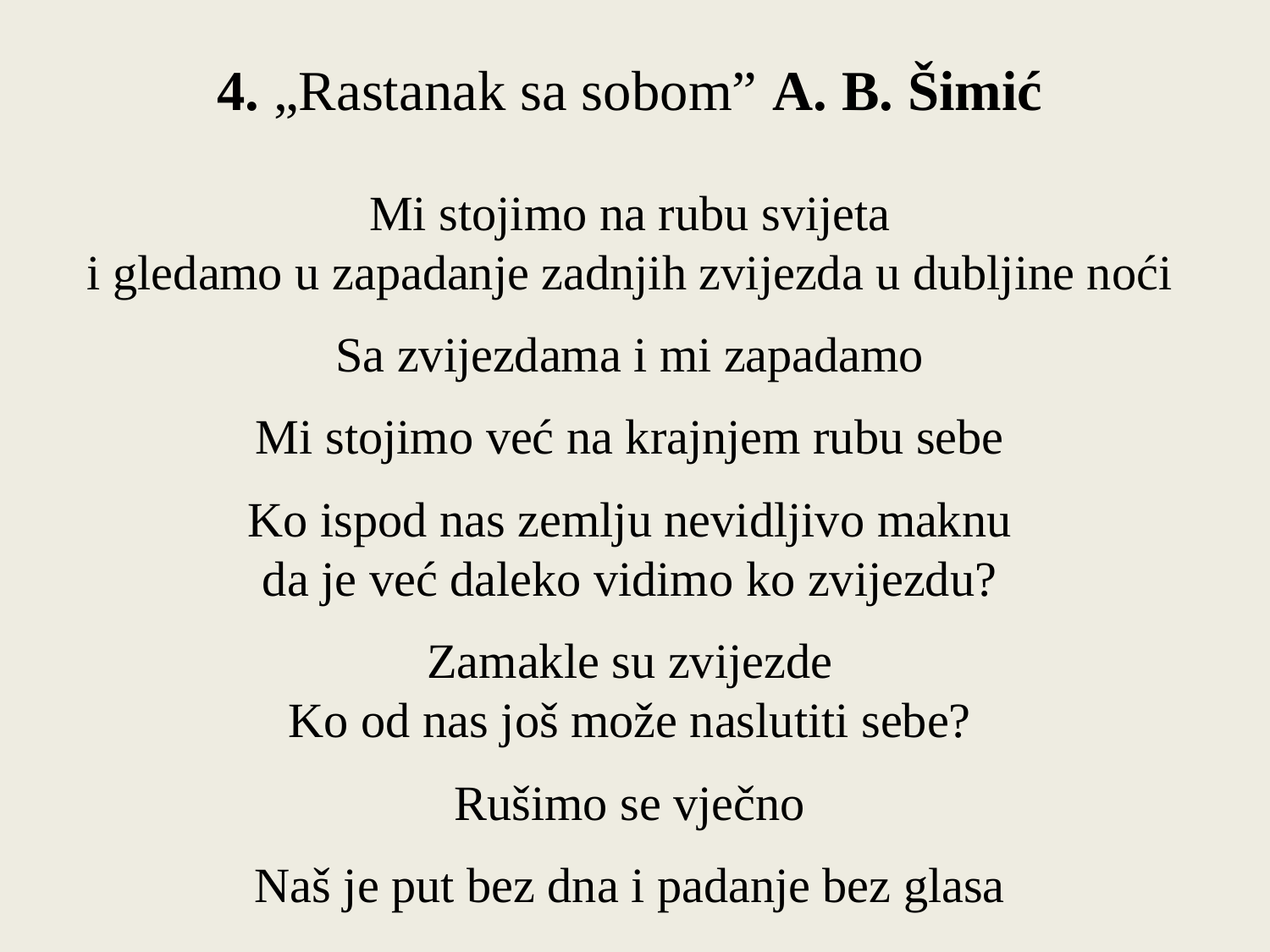

4. „Rastanak sa sobom” A. B. Šimić

Mi stojimo na rubu svijeta
i gledamo u zapadanje zadnjih zvijezda u dubljine noći

Sa zvijezdama i mi zapadamo

Mi stojimo već na krajnjem rubu sebe

Ko ispod nas zemlju nevidljivo maknu
da je već daleko vidimo ko zvijezdu?

Zamakle su zvijezde
Ko od nas još može naslutiti sebe?

Rušimo se vječno

Naš je put bez dna i padanje bez glasa